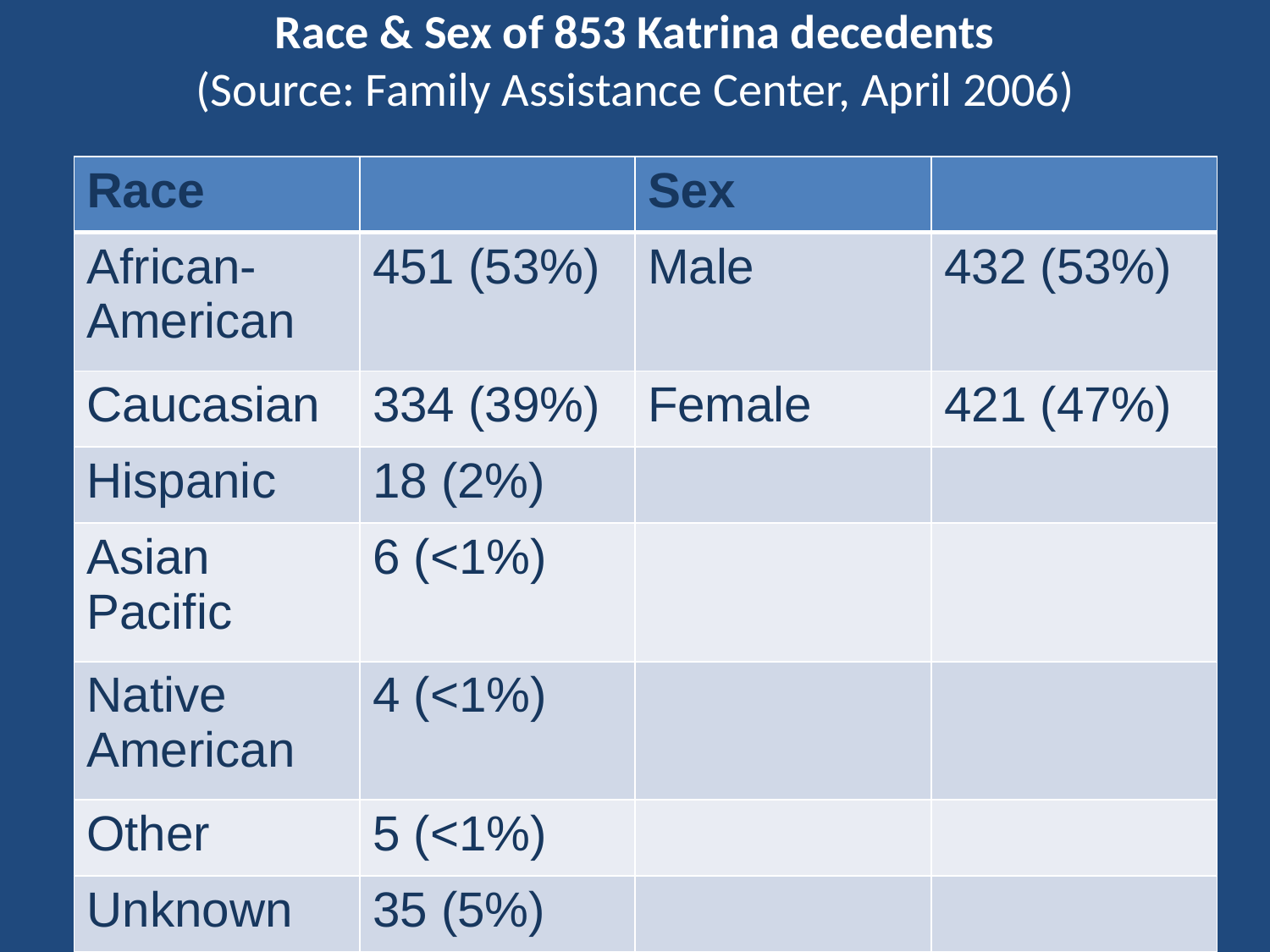

# Race & Sex of 853 Katrina decedents (Source: Family Assistance Center, April 2006)
| Race |  | Sex |  |
| --- | --- | --- | --- |
| African-American | 451 (53%) | Male | 432 (53%) |
| Caucasian | 334 (39%) | Female | 421 (47%) |
| Hispanic | 18 (2%) |  |  |
| Asian Pacific | 6 (<1%) |  |  |
| Native American | 4 (<1%) |  |  |
| Other | 5 (<1%) |  |  |
| Unknown | 35 (5%) |  |  |